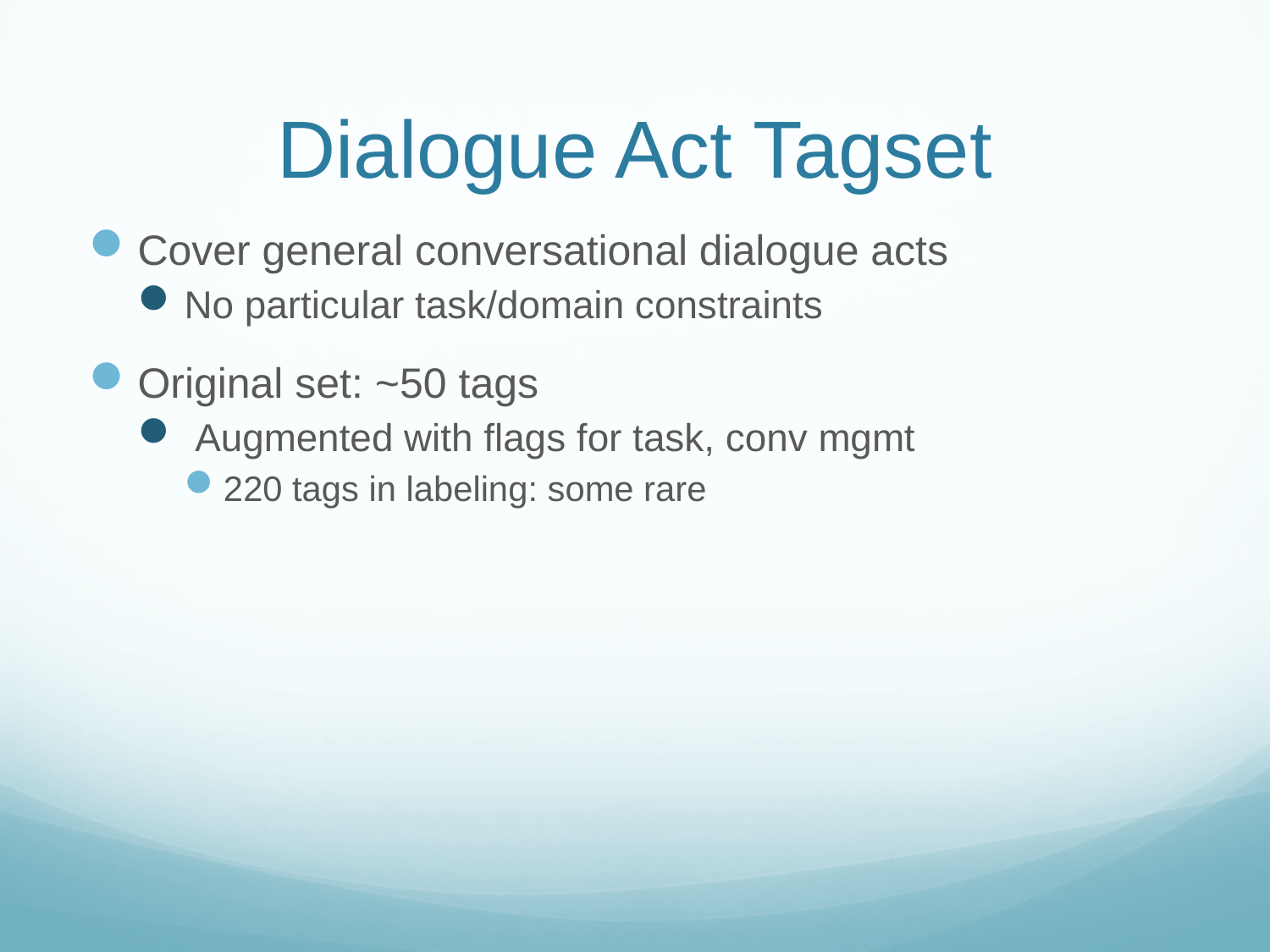

# Dialogue Act Tagset
Cover general conversational dialogue acts
No particular task/domain constraints
Original set: ~50 tags
 Augmented with flags for task, conv mgmt
220 tags in labeling: some rare